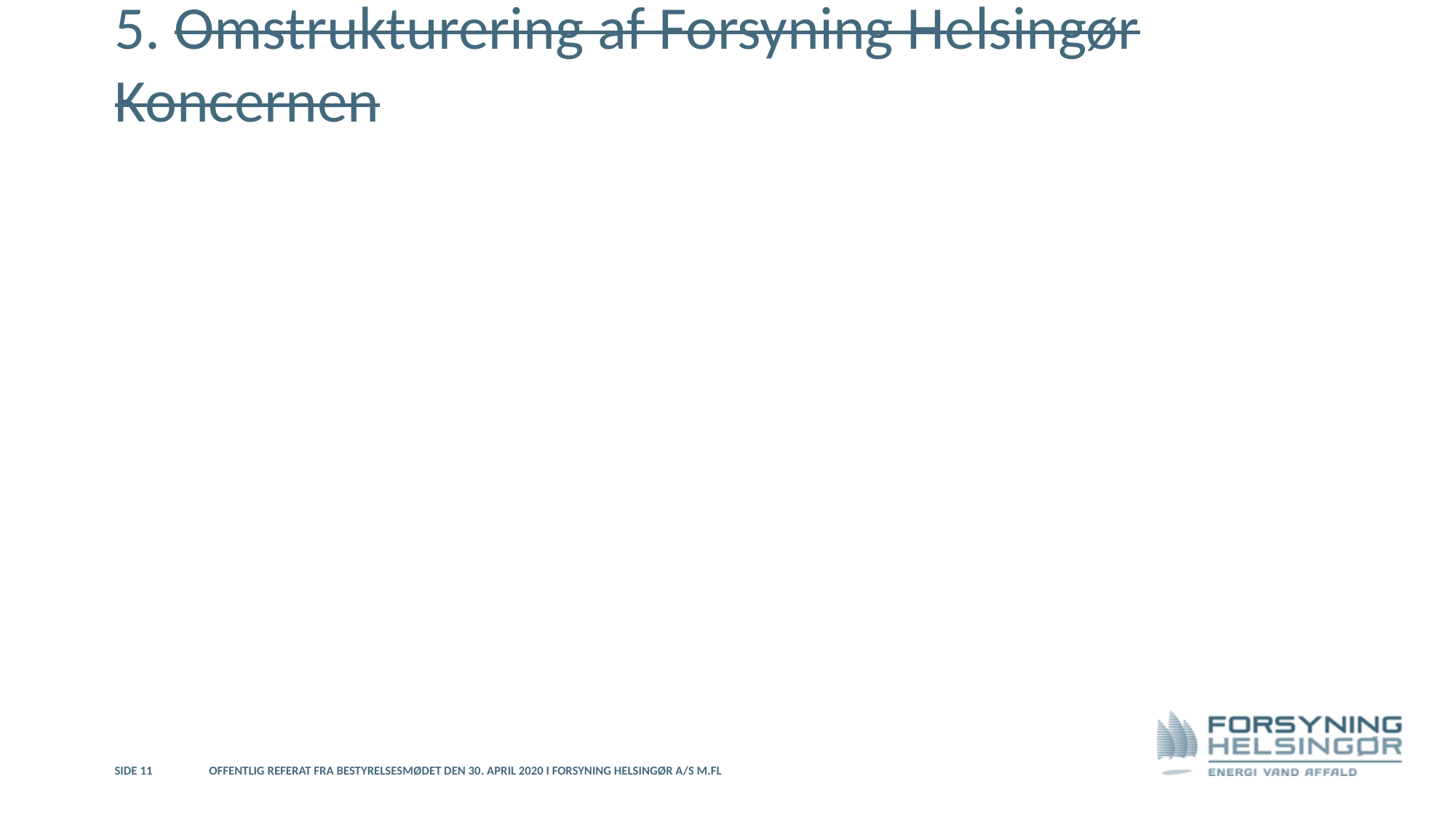

# 5. Omstrukturering af Forsyning Helsingør Koncernen
Side 11
Offentlig referat fra bestyrelsesmødet den 30. april 2020 i Forsyning Helsingør A/S m.fl